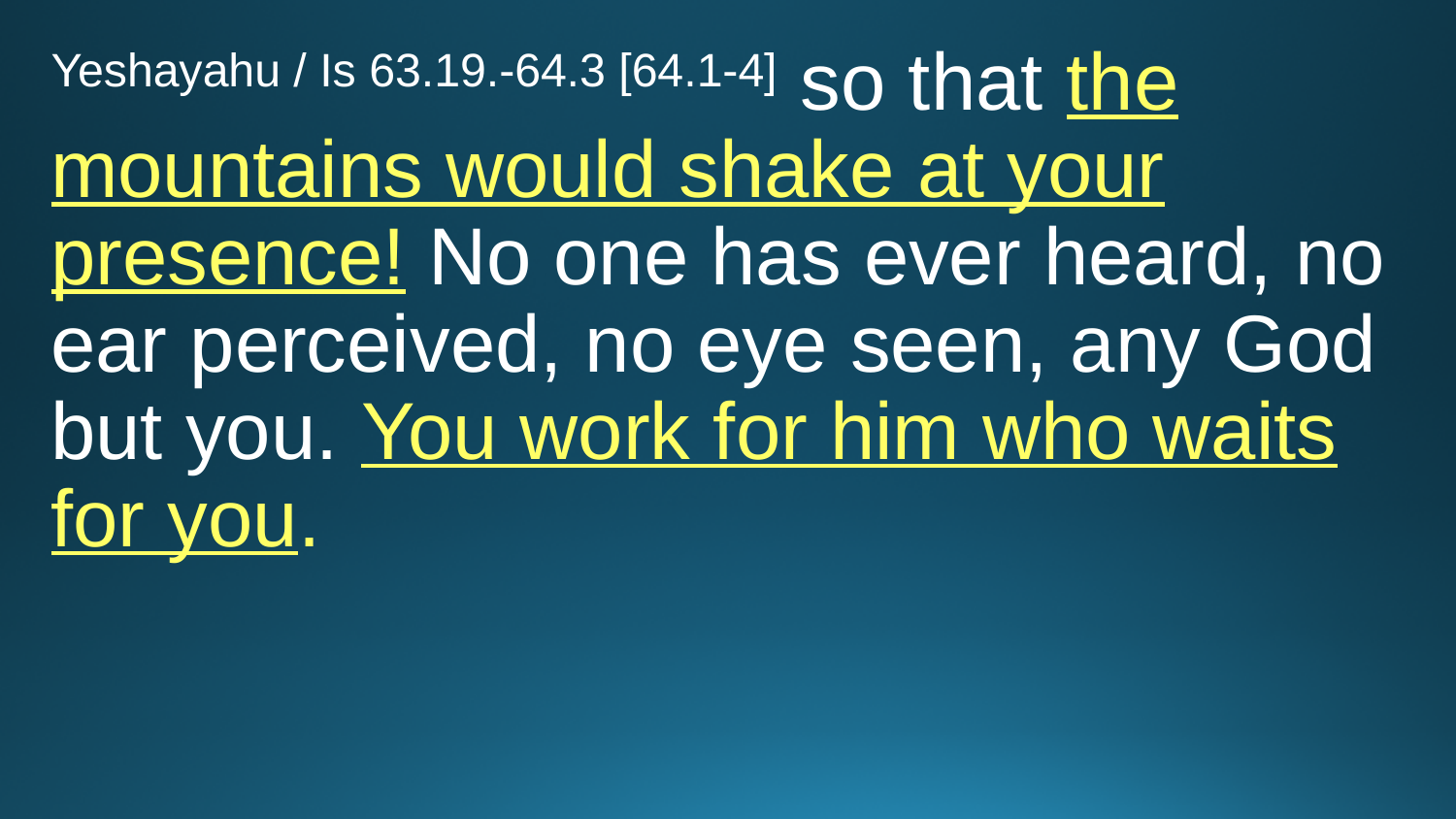

Yeshayahu / Is 63.19.-64.3 [64.1-4] so that the mountains would shake at your presence! No one has ever heard, no ear perceived, no eye seen, any God but you. You work for him who waits for you.